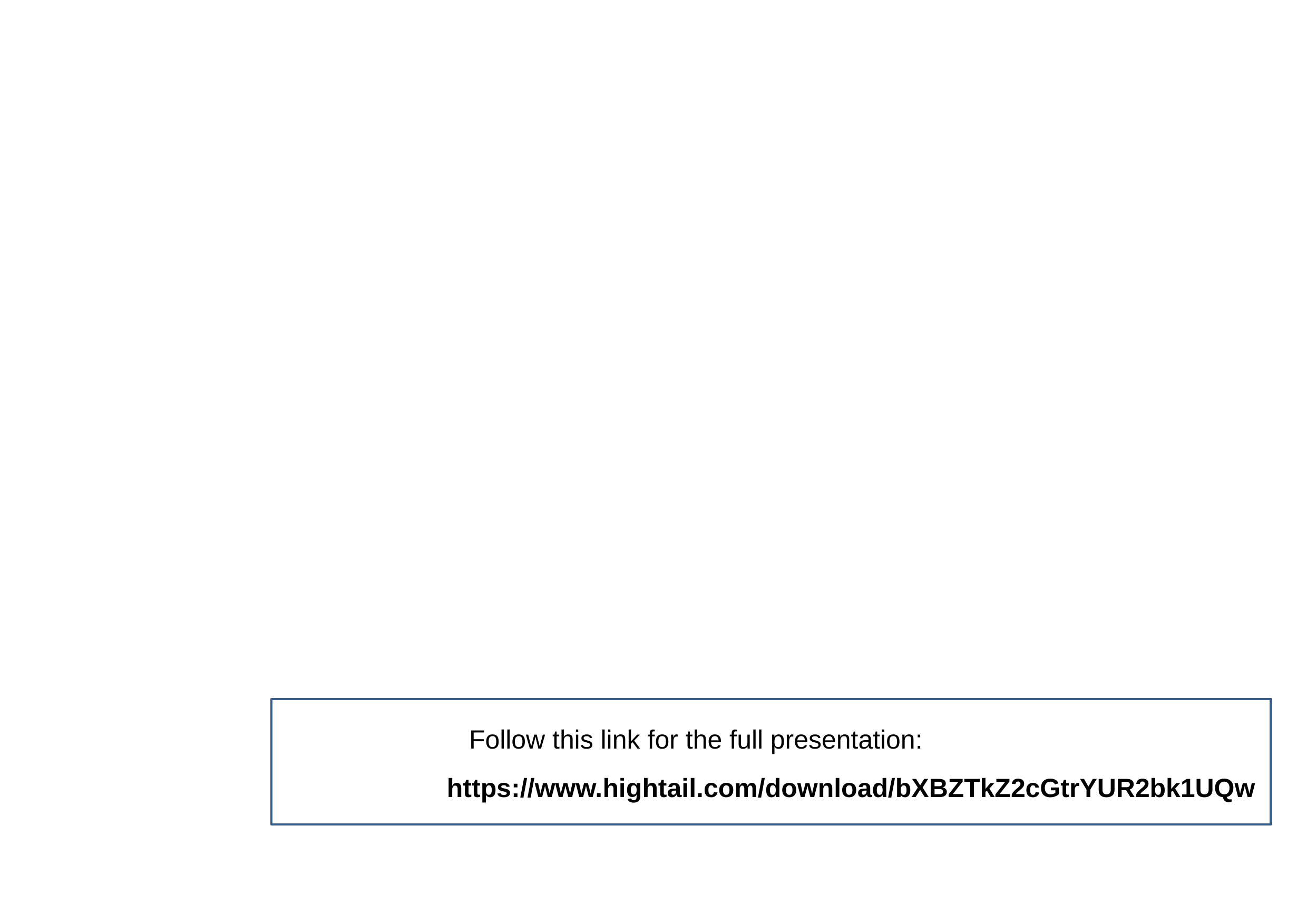

Follow this link for the full presentation:
https://www.hightail.com/download/bXBZTkZ2cGtrYUR2bk1UQw